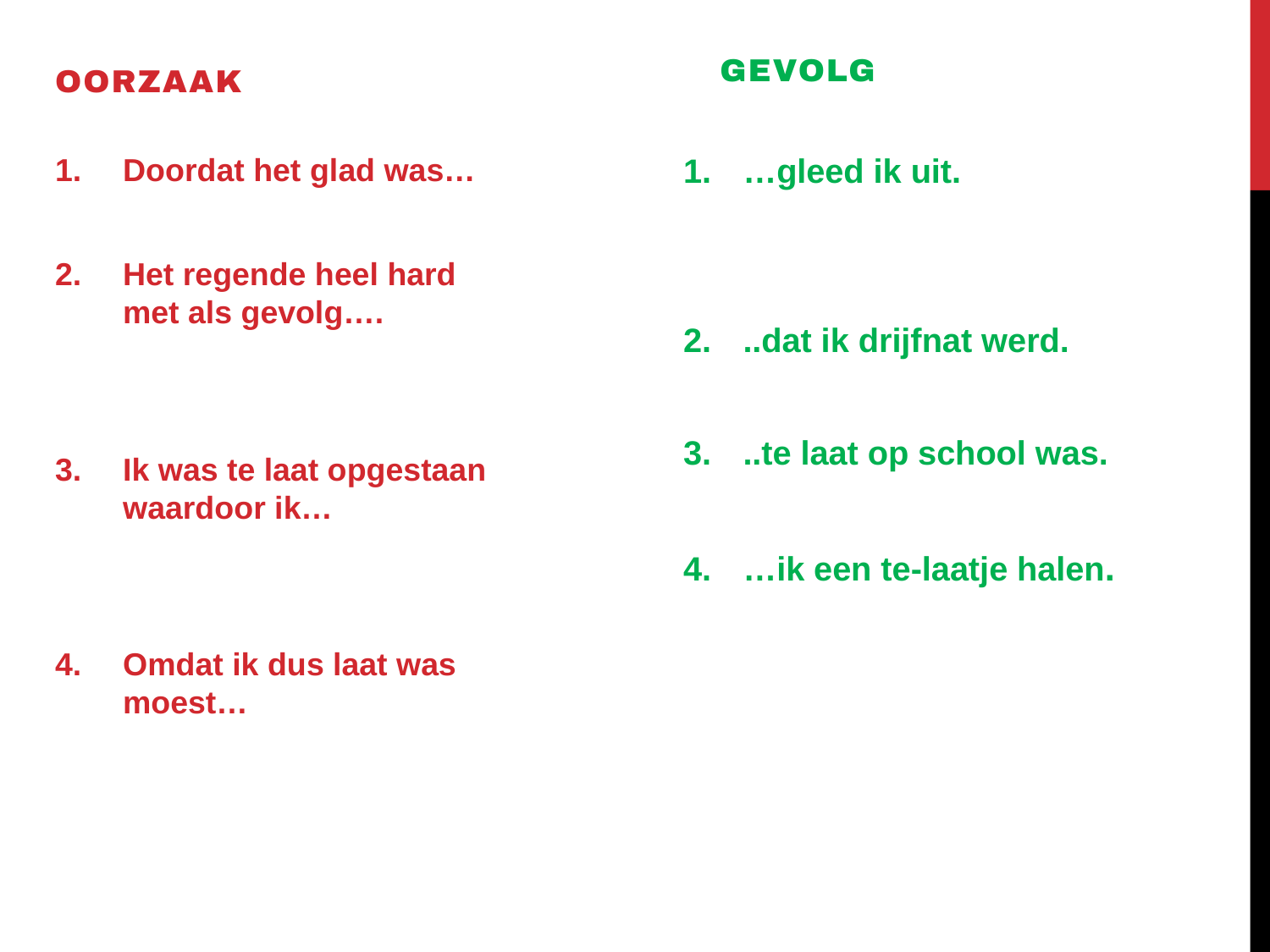

Oorzaak

Gevolg

Doordat het glad was…

Het regende heel hard met als gevolg….

Ik was te laat opgestaan waardoor ik…

Omdat ik dus laat was moest…

…gleed ik uit.

..dat ik drijfnat werd.

..te laat op school was.

…ik een te-laatje halen.